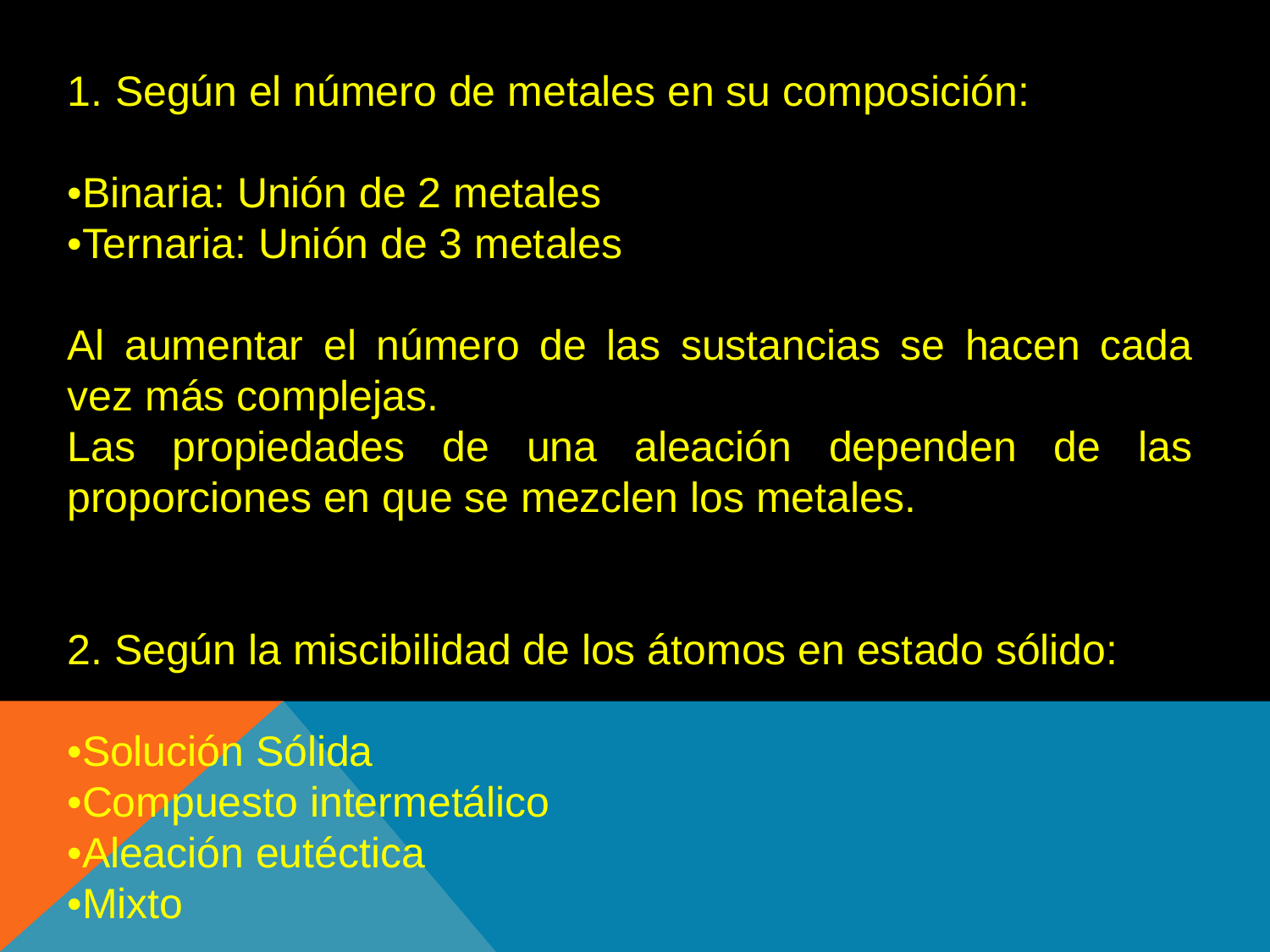

Según el número de metales en su composición:

•Binaria: Unión de 2 metales
•Ternaria: Unión de 3 metales

Al aumentar el número de las sustancias se hacen cada vez más complejas.
Las propiedades de una aleación dependen de las proporciones en que se mezclen los metales.

2. Según la miscibilidad de los átomos en estado sólido:

•Solución Sólida
•Compuesto intermetálico
•Aleación eutéctica
•Mixto